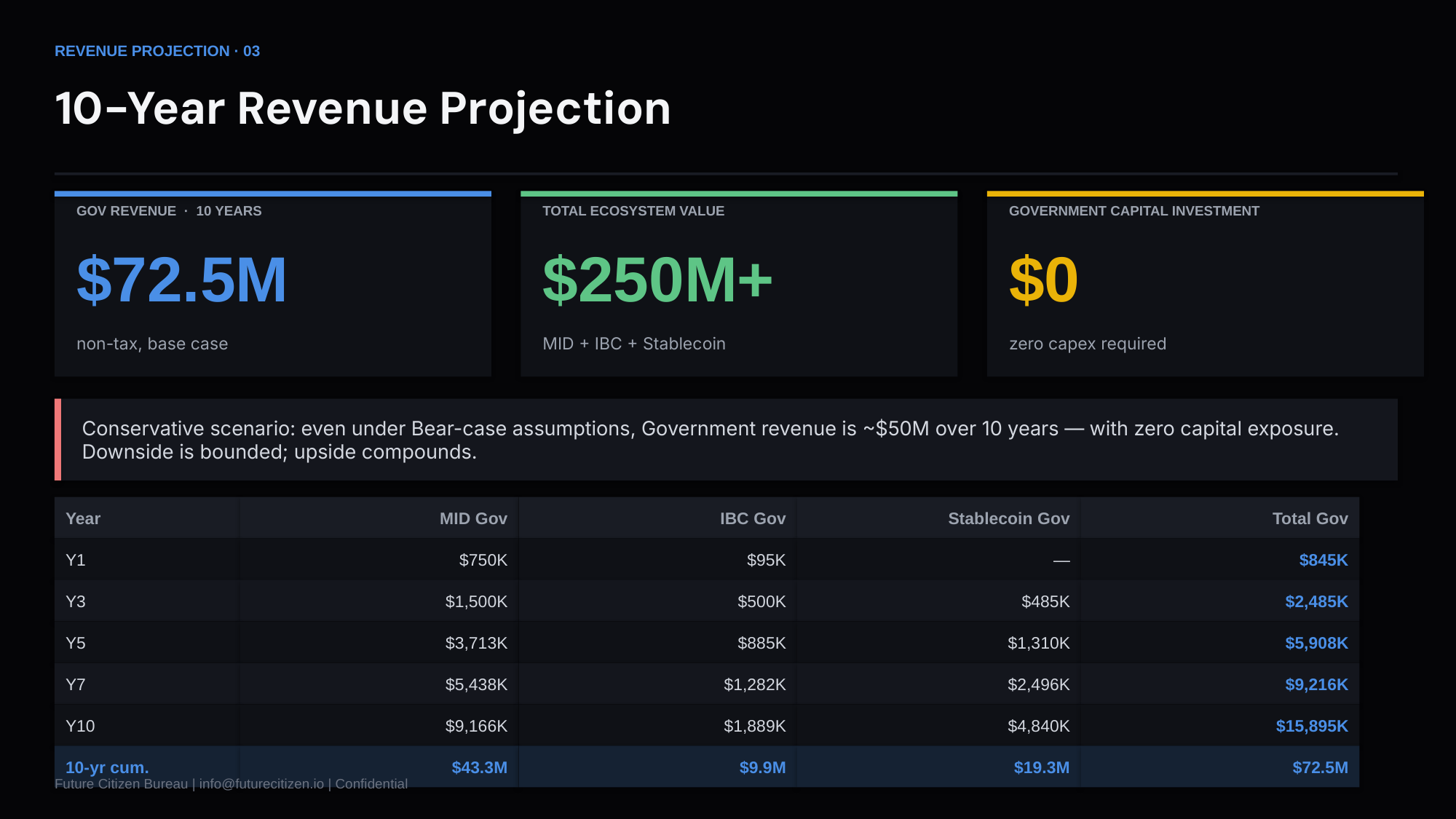

REVENUE PROJECTION · 03
10-Year Revenue Projection

GOV REVENUE  ·  10 YEARS
TOTAL ECOSYSTEM VALUE
GOVERNMENT CAPITAL INVESTMENT
$72.5M
$250M+
$0
non-tax, base case
MID + IBC + Stablecoin
zero capex required

Conservative scenario: even under Bear-case assumptions, Government revenue is ~$50M over 10 years — with zero capital exposure. Downside is bounded; upside compounds.

Year

MID Gov

IBC Gov

Stablecoin Gov

Total Gov

Y1

$750K

$95K

—

$845K

Y3

$1,500K

$500K

$485K

$2,485K

Y5

$3,713K

$885K

$1,310K

$5,908K

Y7

$5,438K

$1,282K

$2,496K

$9,216K

Y10

$9,166K

$1,889K

$4,840K

$15,895K

10-yr cum.

$43.3M

$9.9M

$19.3M

$72.5M
Future Citizen Bureau | info@futurecitizen.io | Confidential